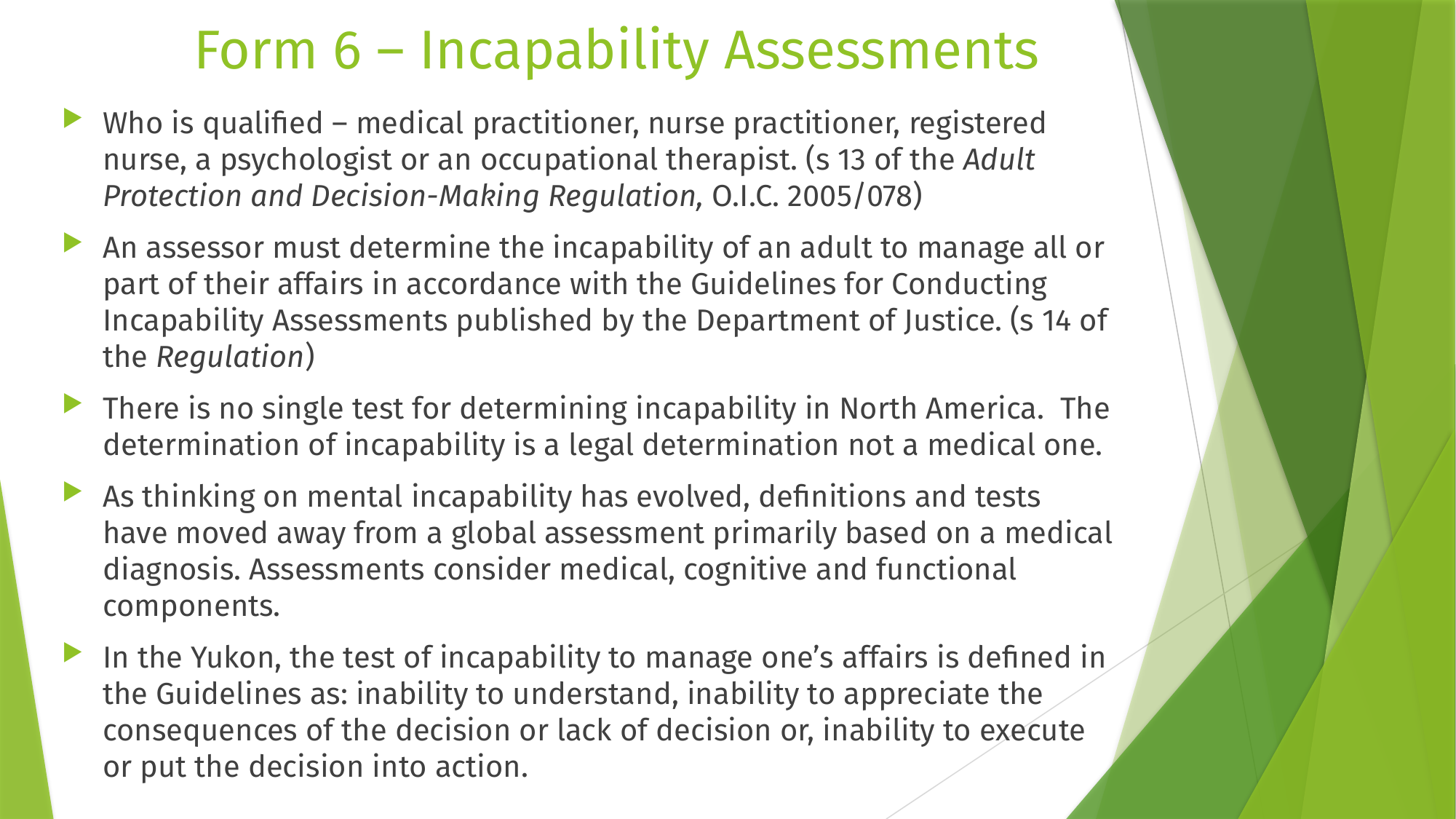

# Form 6 – Incapability Assessments
Who is qualified – medical practitioner, nurse practitioner, registered nurse, a psychologist or an occupational therapist. (s 13 of the Adult Protection and Decision-Making Regulation, O.I.C. 2005/078)
An assessor must determine the incapability of an adult to manage all or part of their affairs in accordance with the Guidelines for Conducting Incapability Assessments published by the Department of Justice. (s 14 of the Regulation)
There is no single test for determining incapability in North America.  The determination of incapability is a legal determination not a medical one.
As thinking on mental incapability has evolved, definitions and tests have moved away from a global assessment primarily based on a medical diagnosis. Assessments consider medical, cognitive and functional components.
In the Yukon, the test of incapability to manage one’s affairs is defined in the Guidelines as: inability to understand, inability to appreciate the consequences of the decision or lack of decision or, inability to execute or put the decision into action.